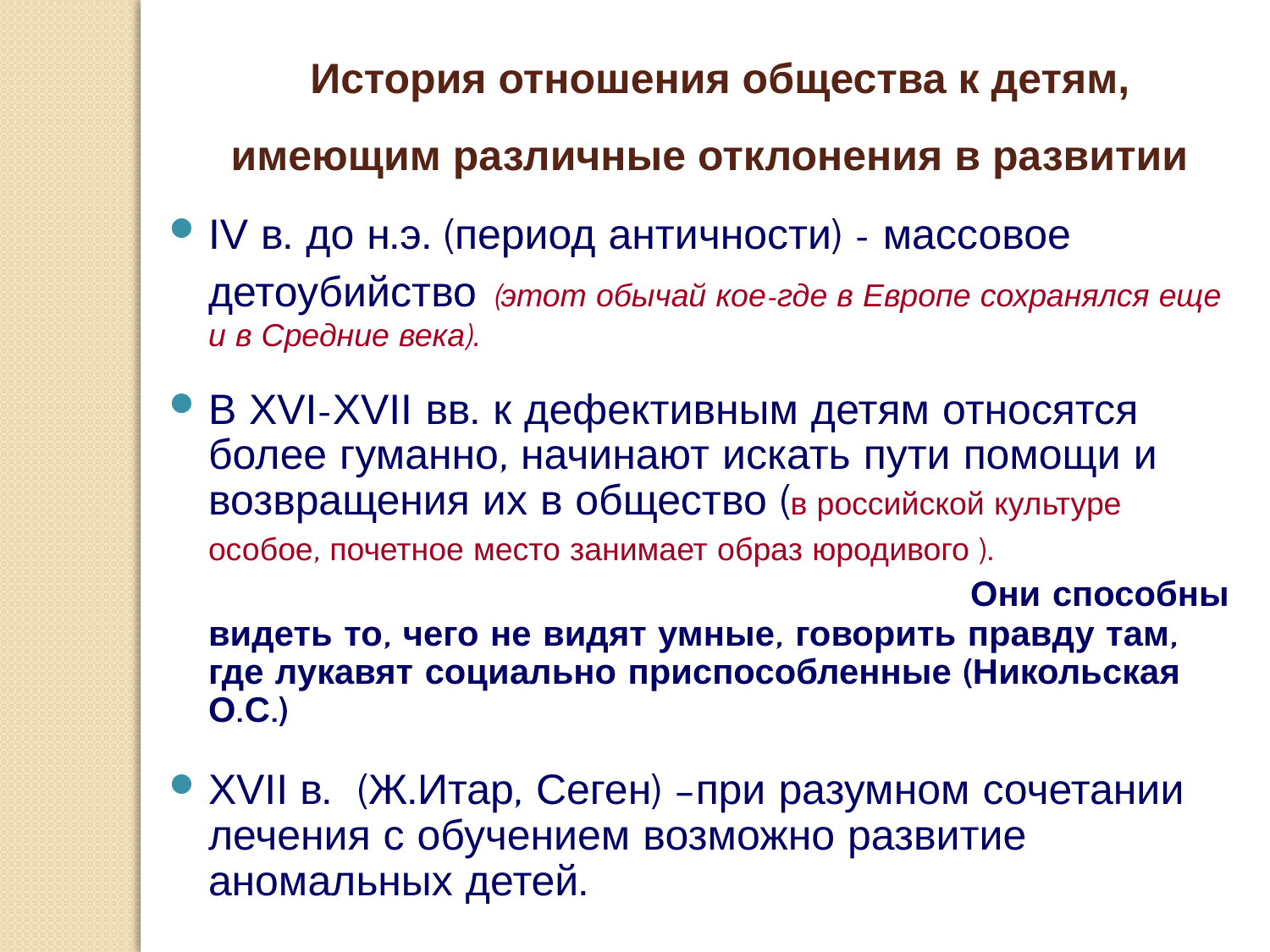

История отношения общества к детям, имеющим различные отклонения в развитии
IV в. до н.э. (период античности) - массовое детоубийство (этот обычай кое-где в Европе сохранялся еще и в Средние века).

В XVI-XVII вв. к дефективным детям относятся более гуманно, начинают искать пути помощи и возвращения их в общество (в российской культуре особое, почетное место занимает образ юродивого ).                                                                                Они способны видеть то, чего не видят умные, говорить правду там, где лукавят социально приспособленные (Никольская О.С.)

XVII в.  (Ж.Итар, Сеген) –при разумном сочетании лечения с обучением возможно развитие аномальных детей.

Специальная педагогика